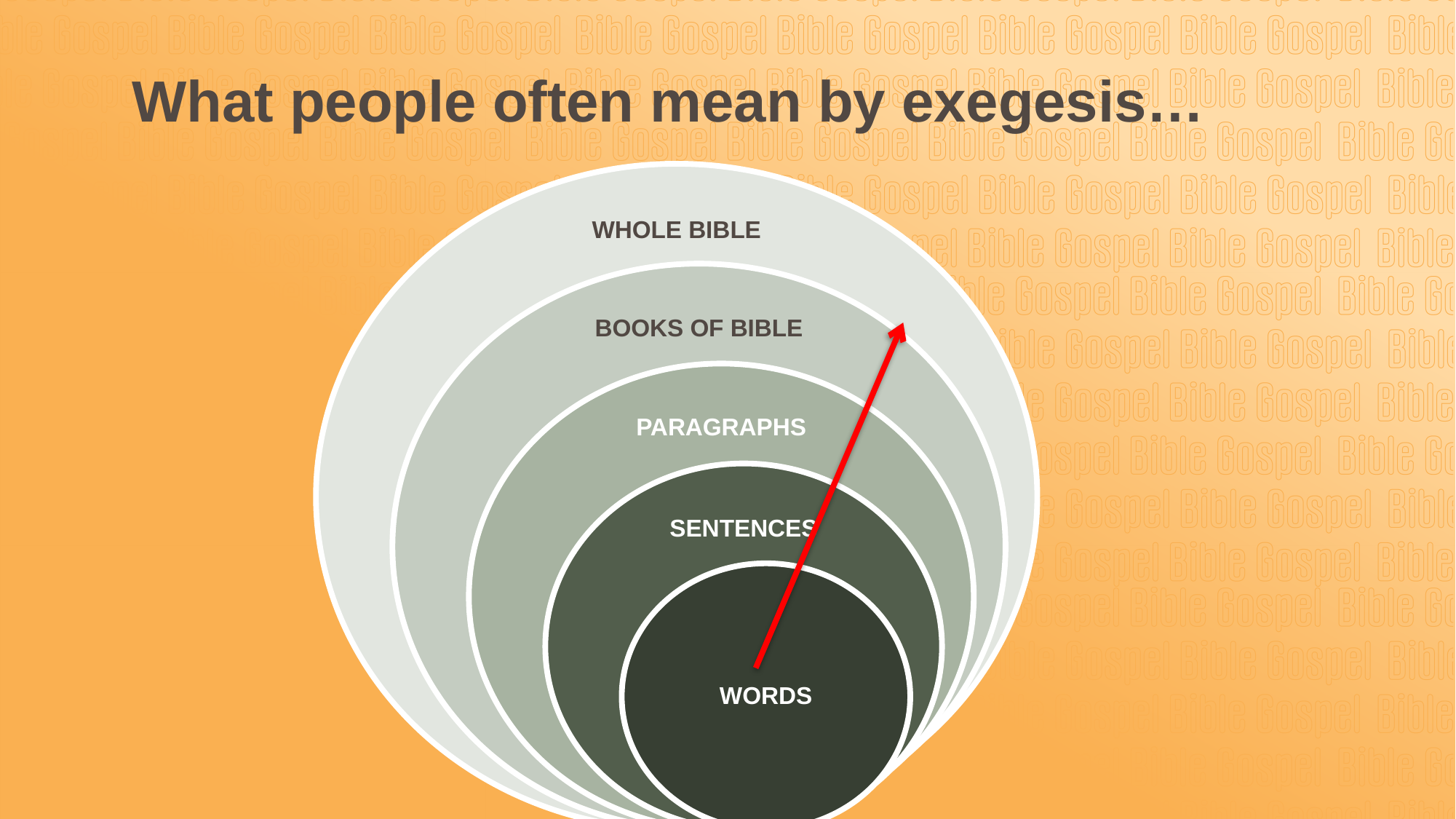

# What people often mean by exegesis…

Whole Bible

Books of bible

paragraphs

sentences

words